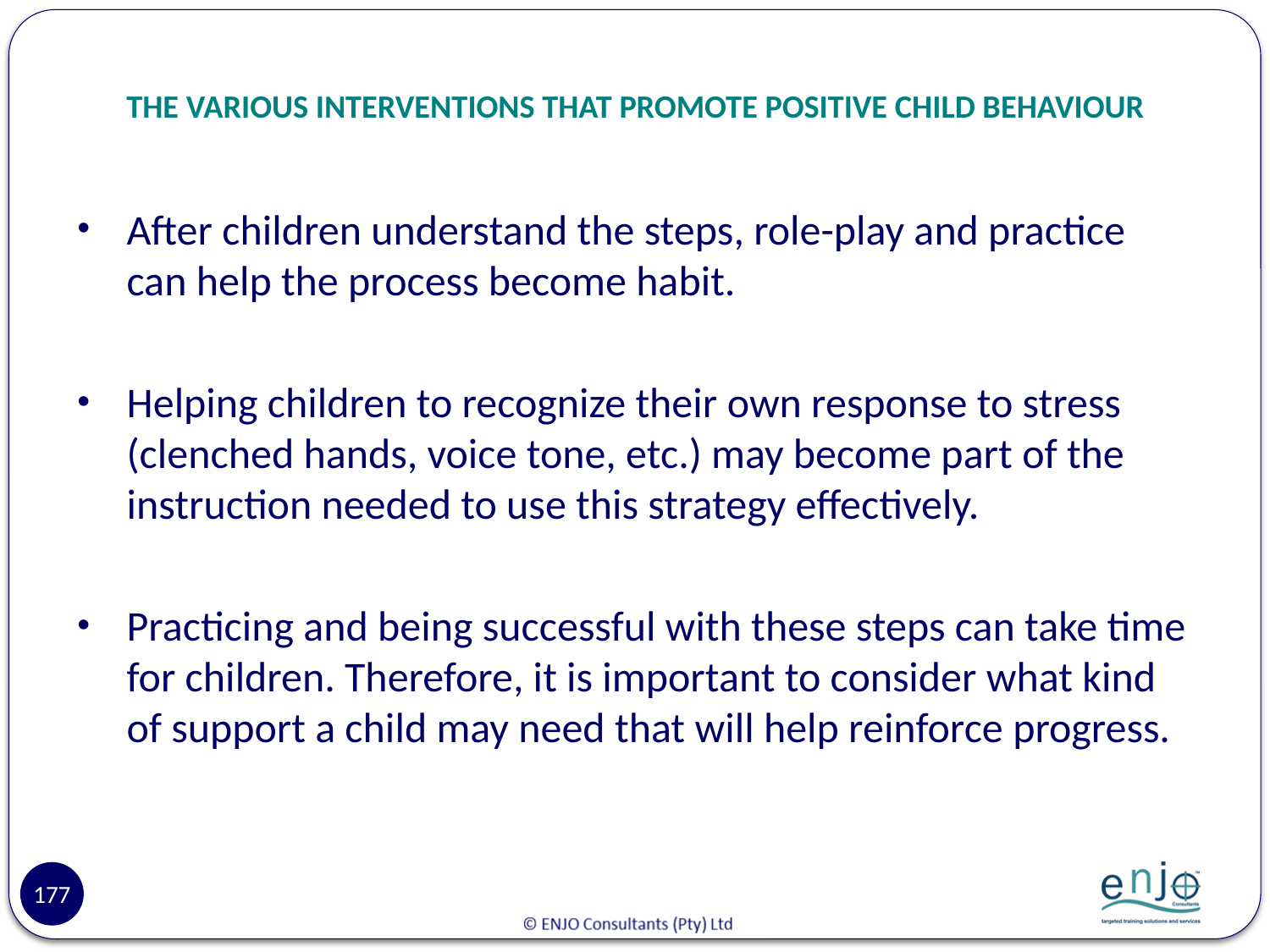

# THE VARIOUS INTERVENTIONS THAT PROMOTE POSITIVE CHILD BEHAVIOUR
After children understand the steps, role-play and practice can help the process become habit.

Helping children to recognize their own response to stress (clenched hands, voice tone, etc.) may become part of the instruction needed to use this strategy effectively.

Practicing and being successful with these steps can take time for children. Therefore, it is important to consider what kind of support a child may need that will help reinforce progress.

177